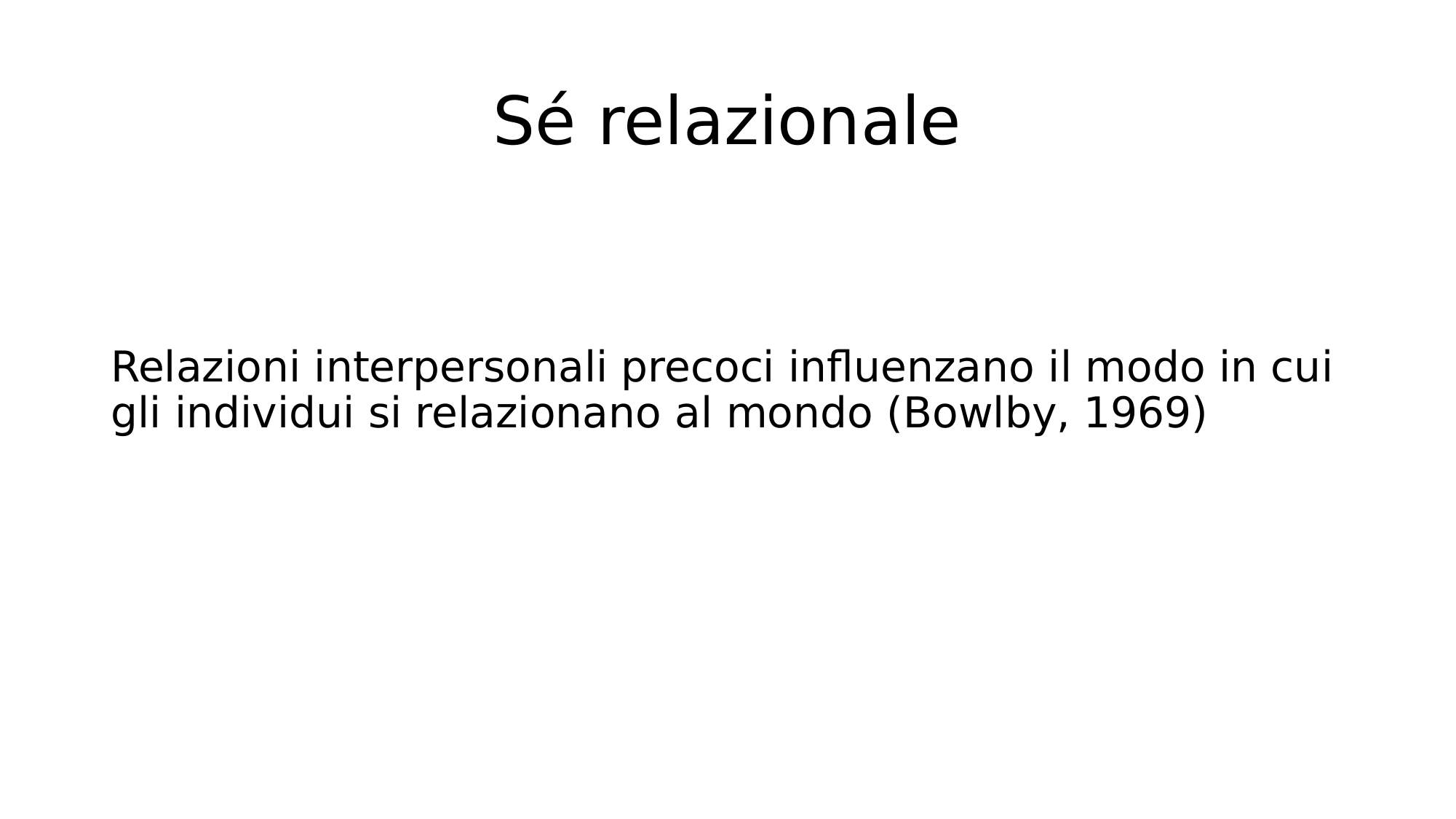

# Sé relazionale

Relazioni interpersonali precoci influenzano il modo in cui gli individui si relazionano al mondo (Bowlby, 1969)